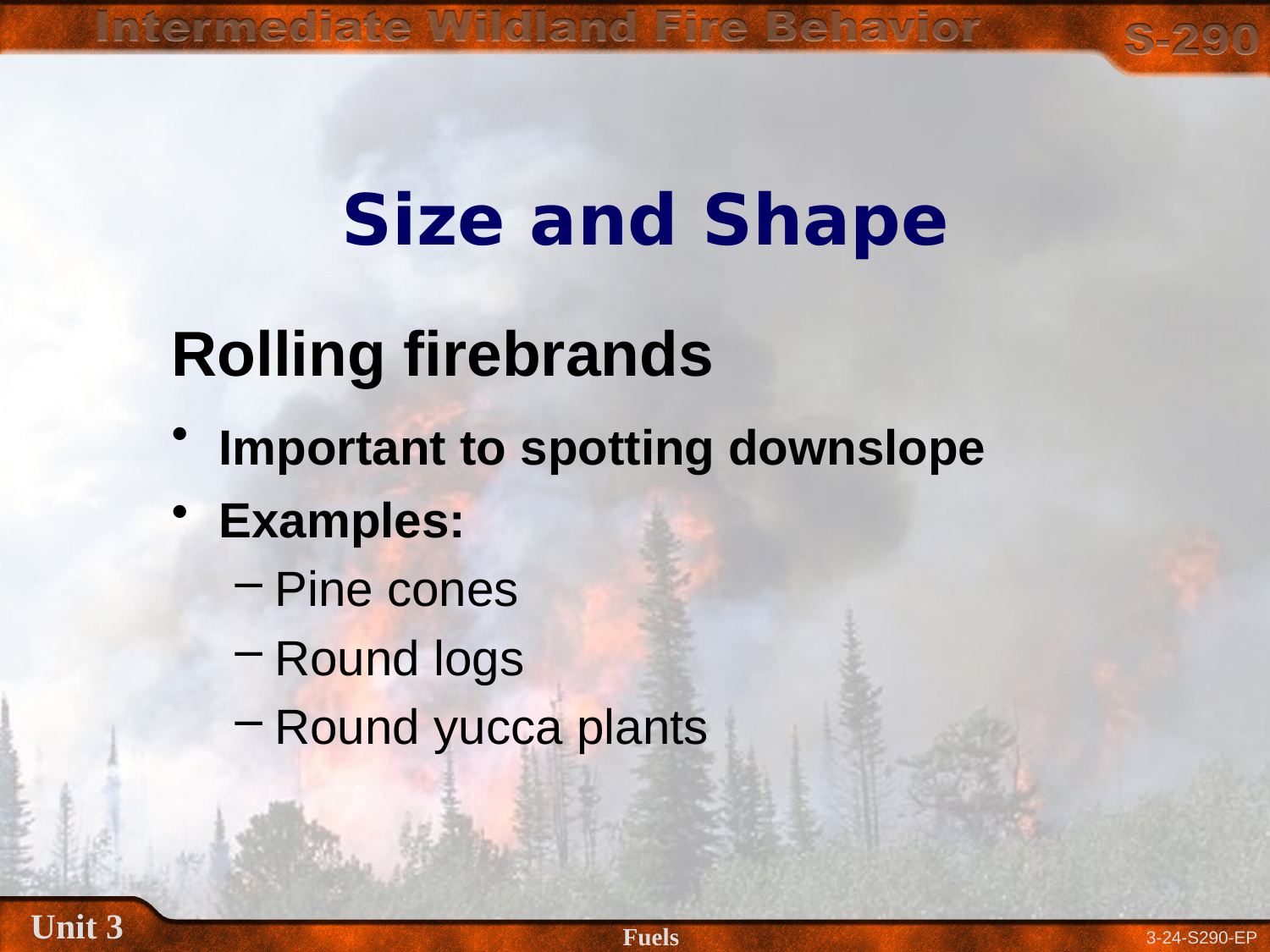

# Size and Shape
Rolling firebrands
Important to spotting downslope
Examples:
Pine cones
Round logs
Round yucca plants